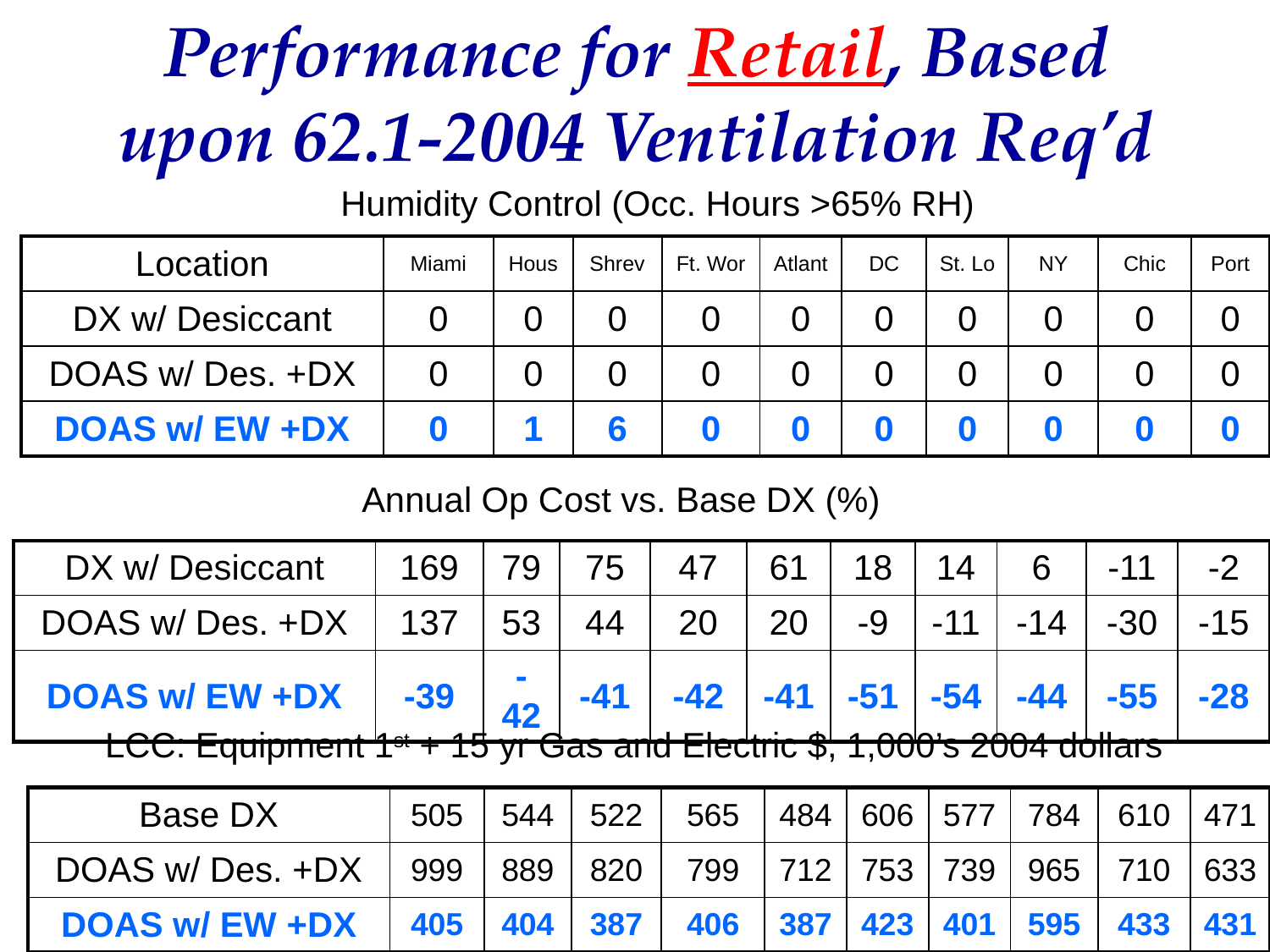

# Performance for Retail, Based upon 62.1-2004 Ventilation Req’d
Humidity Control (Occ. Hours >65% RH)
| Location | Miami | Hous | Shrev | Ft. Wor | Atlant | DC | St. Lo | NY | Chic | Port |
| --- | --- | --- | --- | --- | --- | --- | --- | --- | --- | --- |
| DX w/ Desiccant | 0 | 0 | 0 | 0 | 0 | 0 | 0 | 0 | 0 | 0 |
| DOAS w/ Des. +DX | 0 | 0 | 0 | 0 | 0 | 0 | 0 | 0 | 0 | 0 |
| DOAS w/ EW +DX | 0 | 1 | 6 | 0 | 0 | 0 | 0 | 0 | 0 | 0 |
Annual Op Cost vs. Base DX (%)
| DX w/ Desiccant | 169 | 79 | 75 | 47 | 61 | 18 | 14 | 6 | -11 | -2 |
| --- | --- | --- | --- | --- | --- | --- | --- | --- | --- | --- |
| DOAS w/ Des. +DX | 137 | 53 | 44 | 20 | 20 | -9 | -11 | -14 | -30 | -15 |
| DOAS w/ EW +DX | -39 | -42 | -41 | -42 | -41 | -51 | -54 | -44 | -55 | -28 |
LCC: Equipment 1st + 15 yr Gas and Electric $, 1,000’s 2004 dollars
| Base DX | 505 | 544 | 522 | 565 | 484 | 606 | 577 | 784 | 610 | 471 |
| --- | --- | --- | --- | --- | --- | --- | --- | --- | --- | --- |
| DOAS w/ Des. +DX | 999 | 889 | 820 | 799 | 712 | 753 | 739 | 965 | 710 | 633 |
| DOAS w/ EW +DX | 405 | 404 | 387 | 406 | 387 | 423 | 401 | 595 | 433 | 431 |